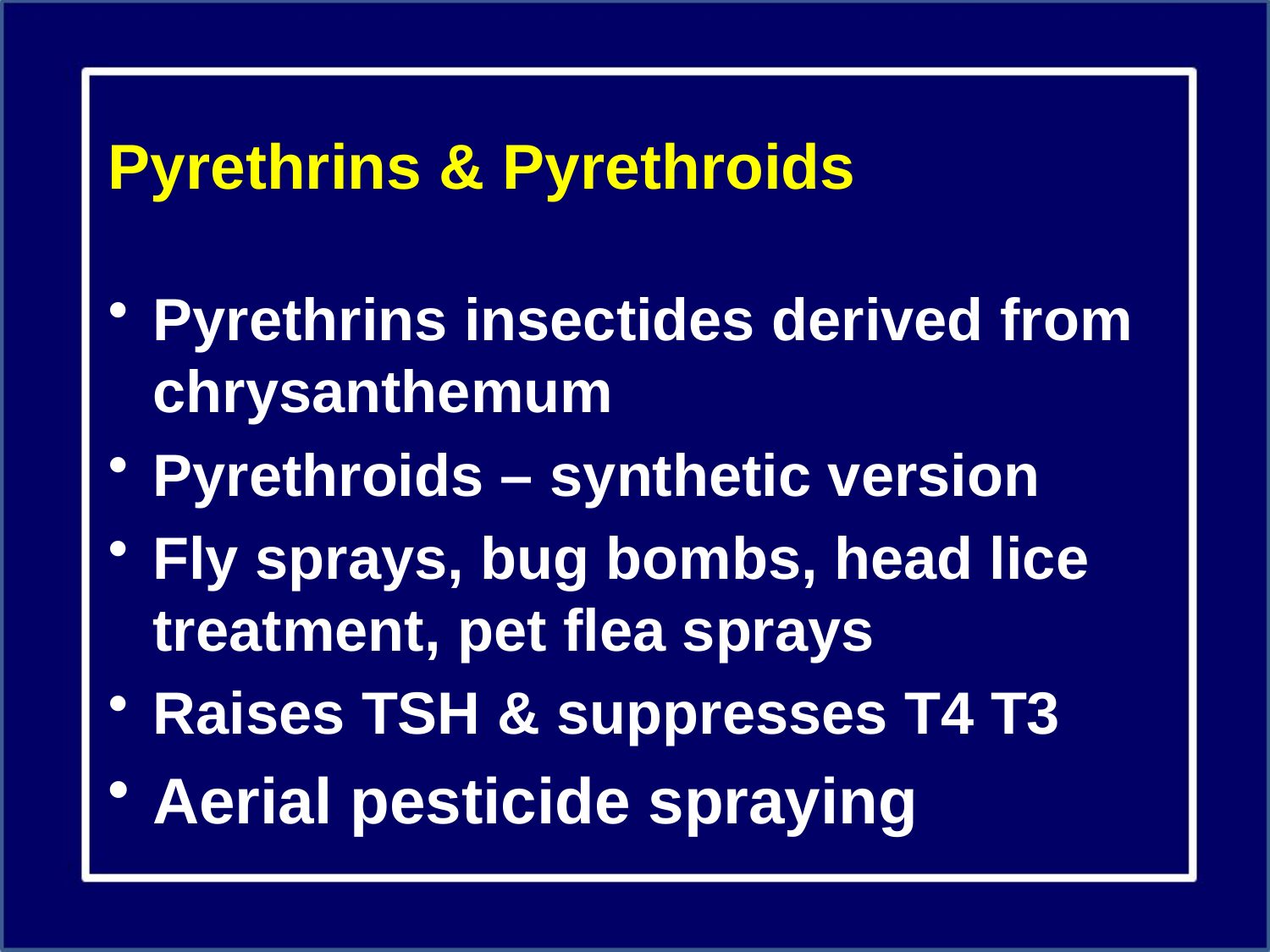

# Pyrethrins & Pyrethroids
Pyrethrins insectides derived from chrysanthemum
Pyrethroids – synthetic version
Fly sprays, bug bombs, head lice treatment, pet flea sprays
Raises TSH & suppresses T4 T3
Aerial pesticide spraying